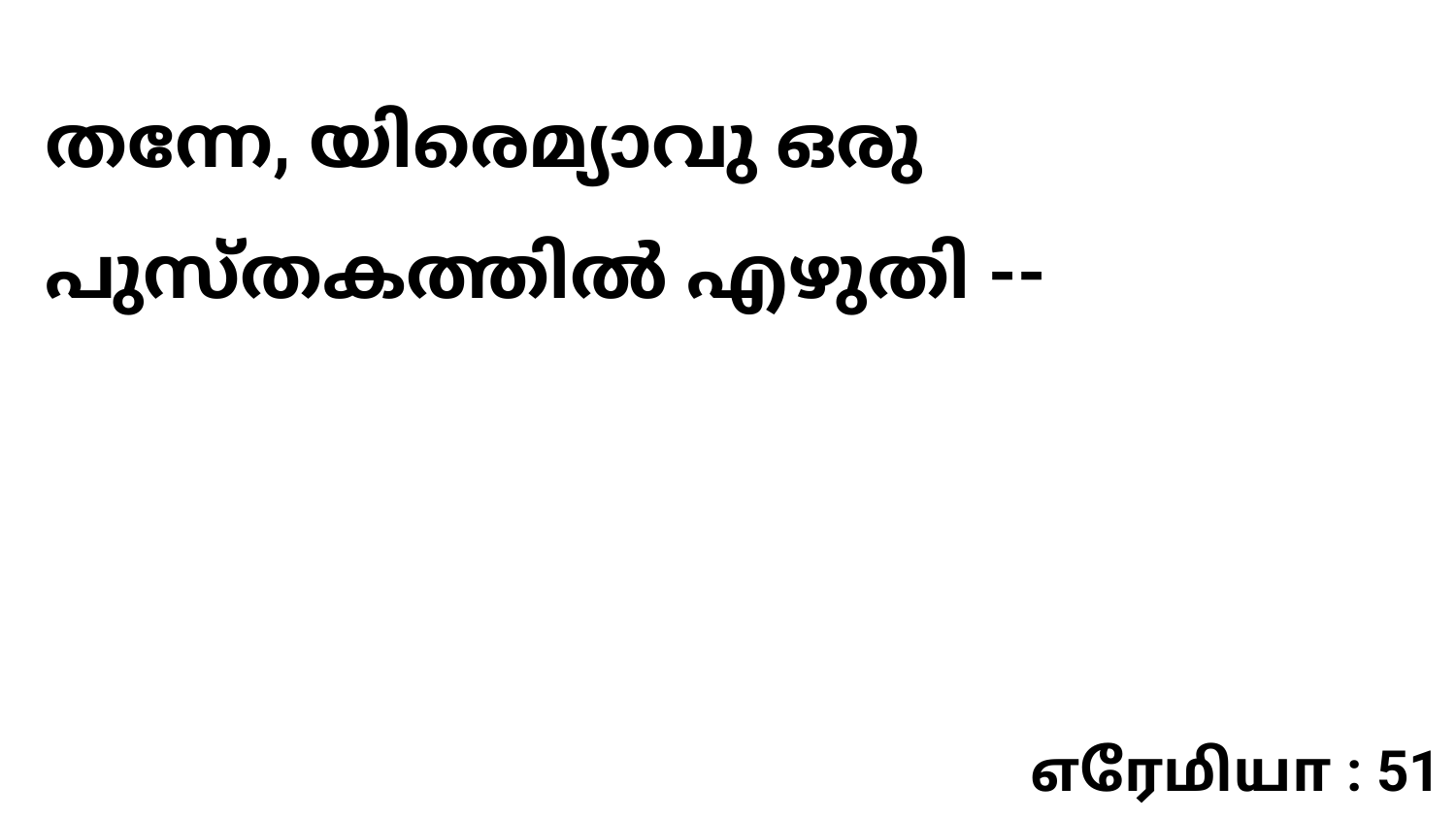

തന്നേ, യിരെമ്യാവു ഒരു പുസ്തകത്തിൽ എഴുതി --
எரேமியா : 51